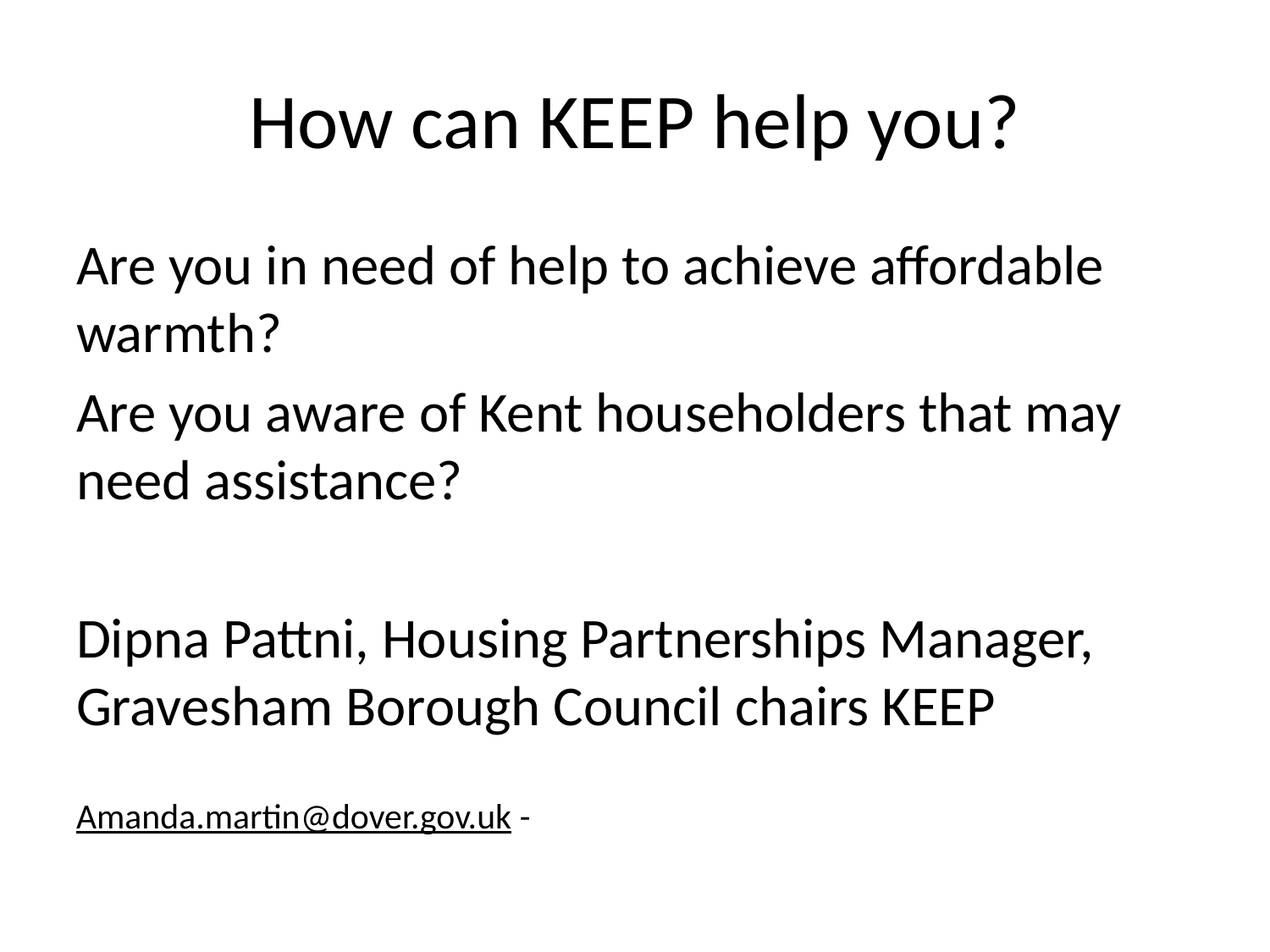

# How can KEEP help you?
Are you in need of help to achieve affordable warmth?
Are you aware of Kent householders that may need assistance?

Dipna Pattni, Housing Partnerships Manager, Gravesham Borough Council chairs KEEP

Amanda.martin@dover.gov.uk -